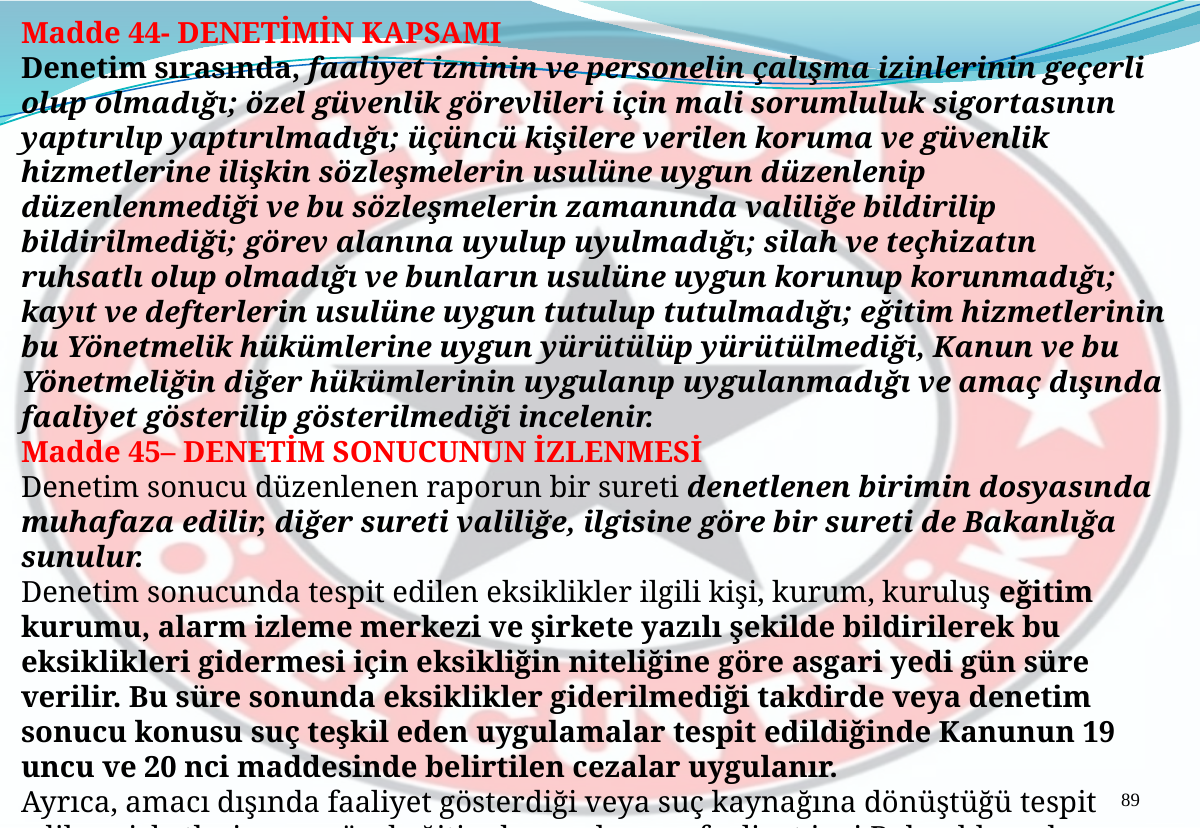

Madde 44- DENETİMİN KAPSAMI
Denetim sırasında, faaliyet izninin ve personelin çalışma izinlerinin geçerli olup olmadığı; özel güvenlik görevlileri için mali sorumluluk sigortasının yaptırılıp yaptırılmadığı; üçüncü kişilere verilen koruma ve güvenlik hizmetlerine ilişkin sözleşmelerin usulüne uygun düzenlenip düzenlenmediği ve bu sözleşmelerin zamanında valiliğe bildirilip bildirilmediği; görev alanına uyulup uyulmadığı; silah ve teçhizatın ruhsatlı olup olmadığı ve bunların usulüne uygun korunup korunmadığı; kayıt ve defterlerin usulüne uygun tutulup tutulmadığı; eğitim hizmetlerinin bu Yönetmelik hükümlerine uygun yürütülüp yürütülmediği, Kanun ve bu Yönetmeliğin diğer hükümlerinin uygulanıp uygulanmadığı ve amaç dışında faaliyet gösterilip gösterilmediği incelenir.
Madde 45– DENETİM SONUCUNUN İZLENMESİ
Denetim sonucu düzenlenen raporun bir sureti denetlenen birimin dosyasında muhafaza edilir, diğer sureti valiliğe, ilgisine göre bir sureti de Bakanlığa sunulur.
Denetim sonucunda tespit edilen eksiklikler ilgili kişi, kurum, kuruluş eğitim kurumu, alarm izleme merkezi ve şirkete yazılı şekilde bildirilerek bu eksiklikleri gidermesi için eksikliğin niteliğine göre asgari yedi gün süre verilir. Bu süre sonunda eksiklikler giderilmediği takdirde veya denetim sonucu konusu suç teşkil eden uygulamalar tespit edildiğinde Kanunun 19 uncu ve 20 nci maddesinde belirtilen cezalar uygulanır.
Ayrıca, amacı dışında faaliyet gösterdiği veya suç kaynağına dönüştüğü tespit edilen şirketlerin veya özel eğitim kurumlarının faaliyet izni Bakanlıkça alarm izleme merkezlerinin yeterlilik belgesi valilikçe iptal edilir.
89